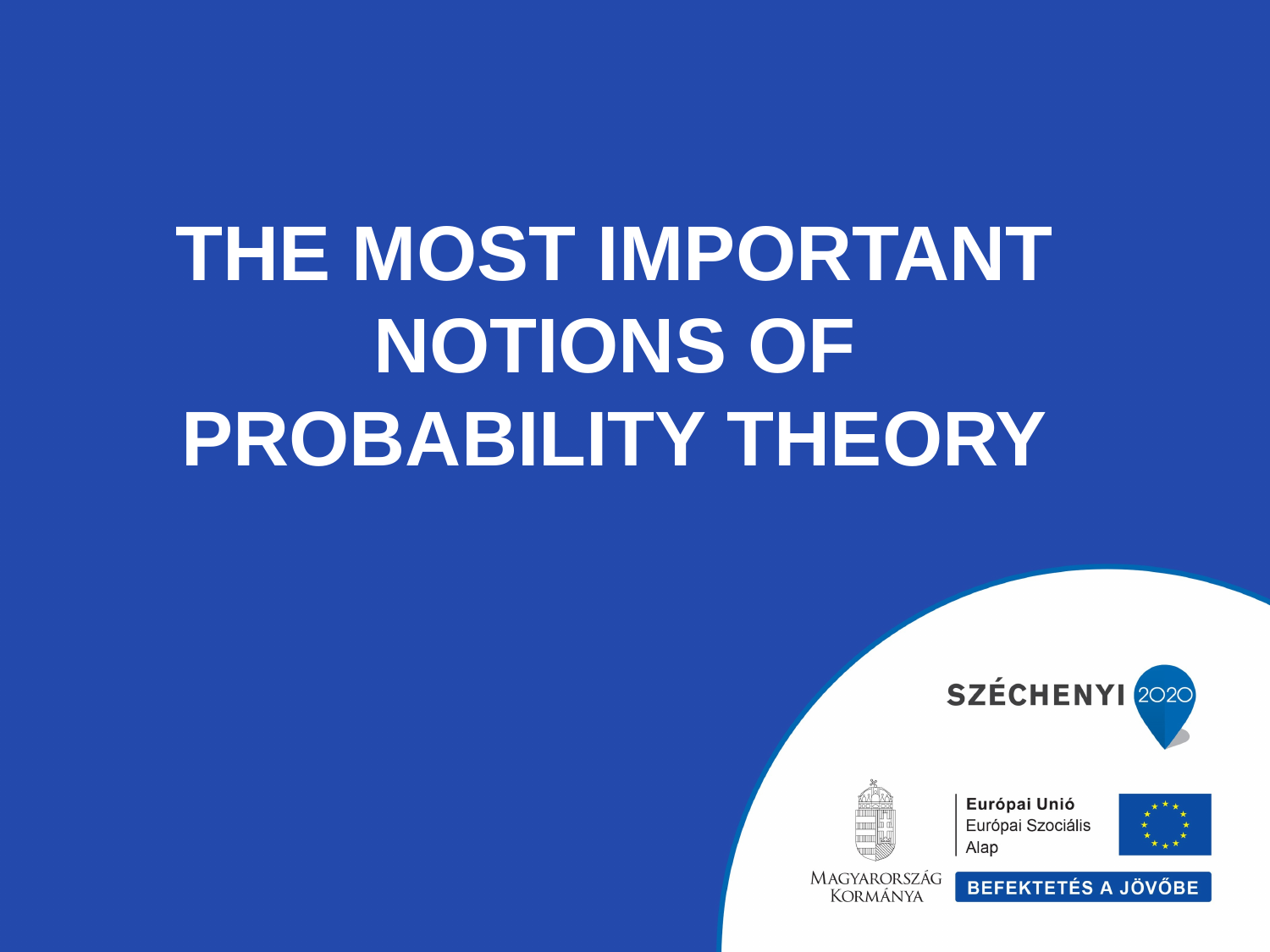

# The most important notions Of probability theory